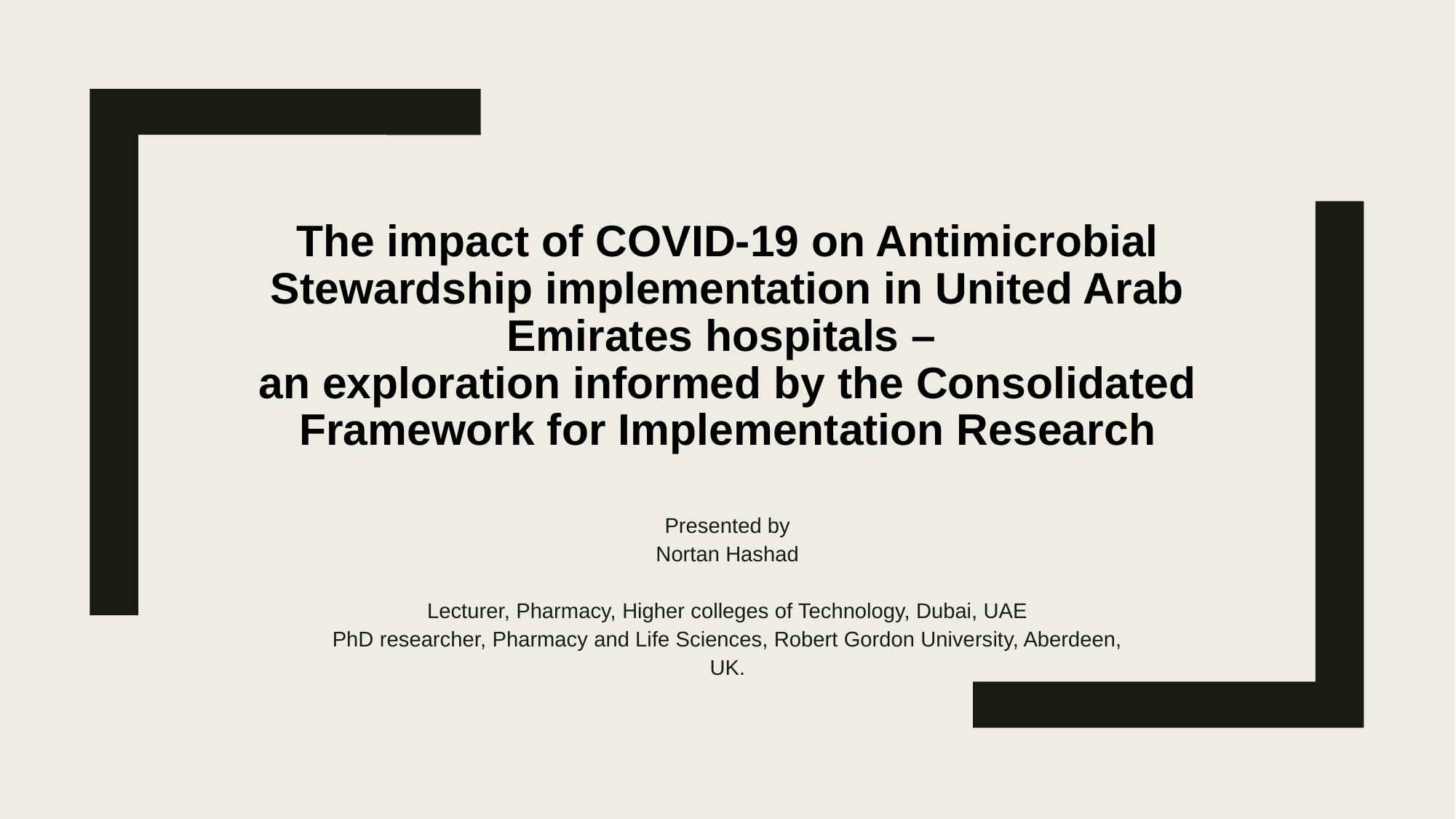

# The impact of COVID-19 on Antimicrobial Stewardship implementation in United Arab Emirates hospitals – an exploration informed by the Consolidated Framework for Implementation Research
Presented by
Nortan Hashad

Lecturer, Pharmacy, Higher colleges of Technology, Dubai, UAE
PhD researcher, Pharmacy and Life Sciences, Robert Gordon University, Aberdeen, UK.